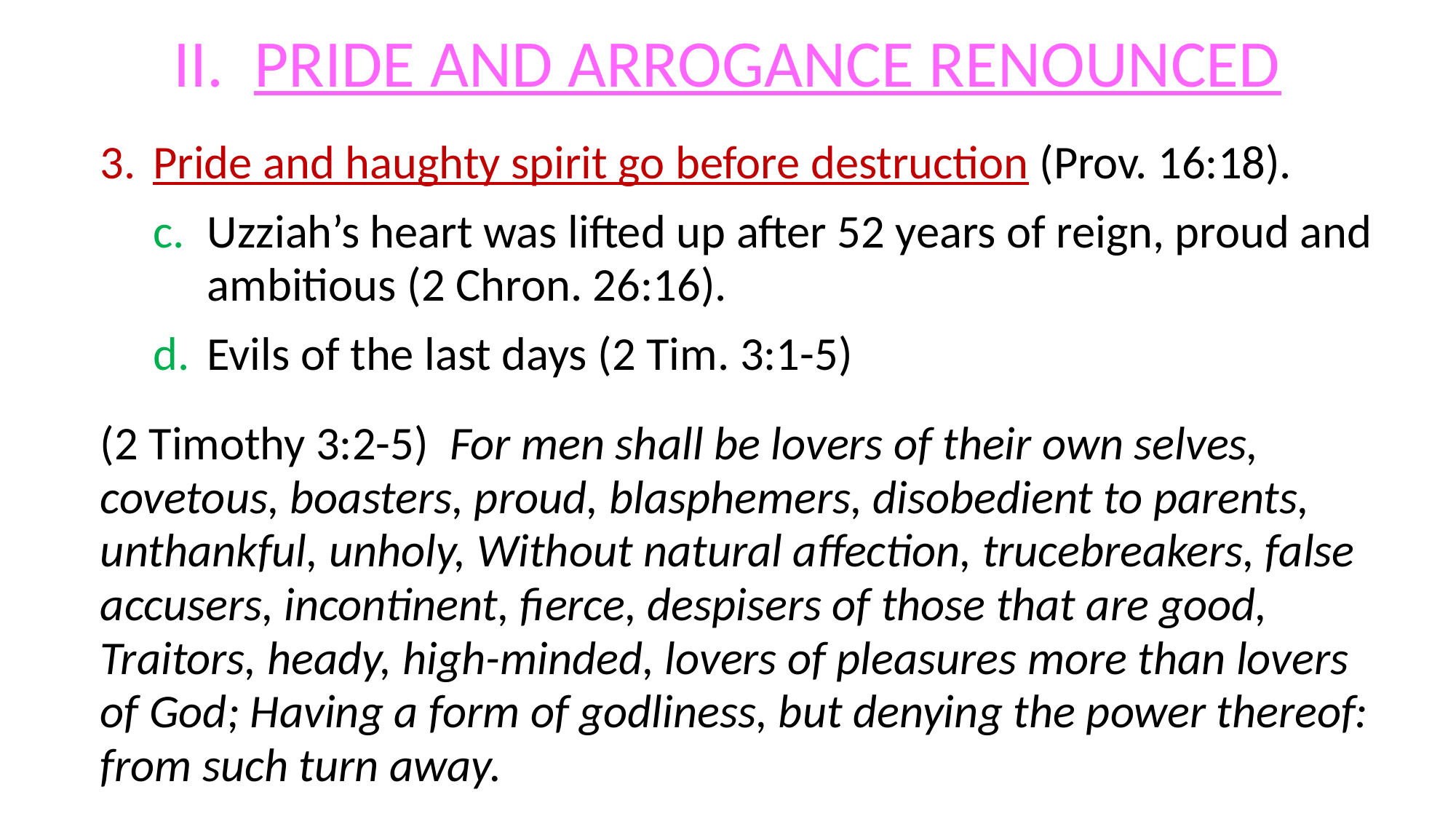

# II.  PRIDE AND ARROGANCE RENOUNCED
3.	Pride and haughty spirit go before destruction (Prov. 16:18).
c.	Uzziah’s heart was lifted up after 52 years of reign, proud and ambitious (2 Chron. 26:16).
d.	Evils of the last days (2 Tim. 3:1-5)
(2 Timothy 3:2-5)  For men shall be lovers of their own selves, covetous, boasters, proud, blasphemers, disobedient to parents, unthankful, unholy, Without natural affection, trucebreakers, false accusers, incontinent, fierce, despisers of those that are good, Traitors, heady, high-minded, lovers of pleasures more than lovers of God; Having a form of godliness, but denying the power thereof: from such turn away.